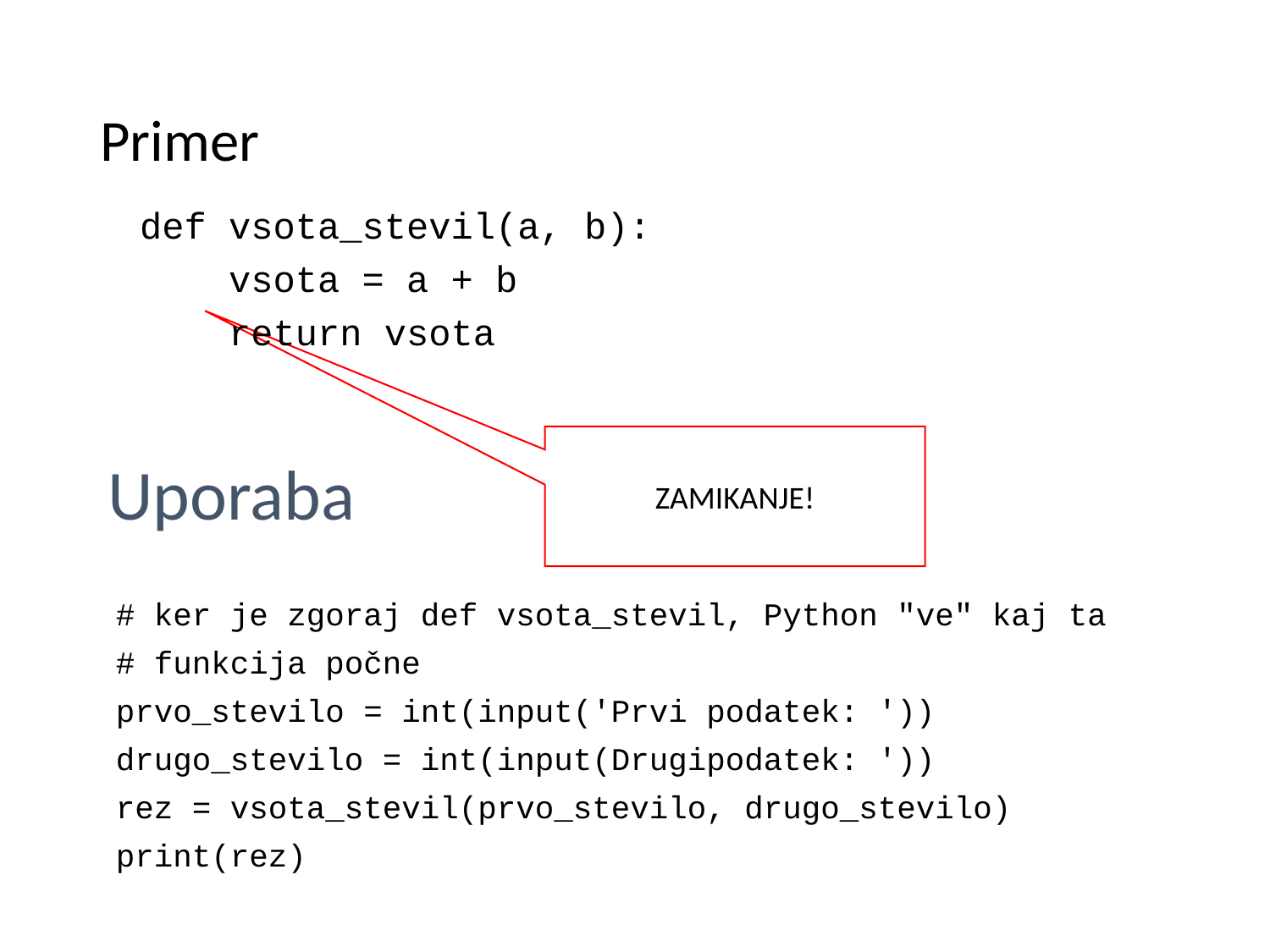

# Primer
def vsota_stevil(a, b):
    vsota = a + b
    return vsota
Uporaba
ZAMIKANJE!
# ker je zgoraj def vsota_stevil, Python "ve" kaj ta
# funkcija počne
prvo_stevilo = int(input('Prvi podatek: '))
drugo_stevilo = int(input(Drugipodatek: '))
rez = vsota_stevil(prvo_stevilo, drugo_stevilo)
print(rez)